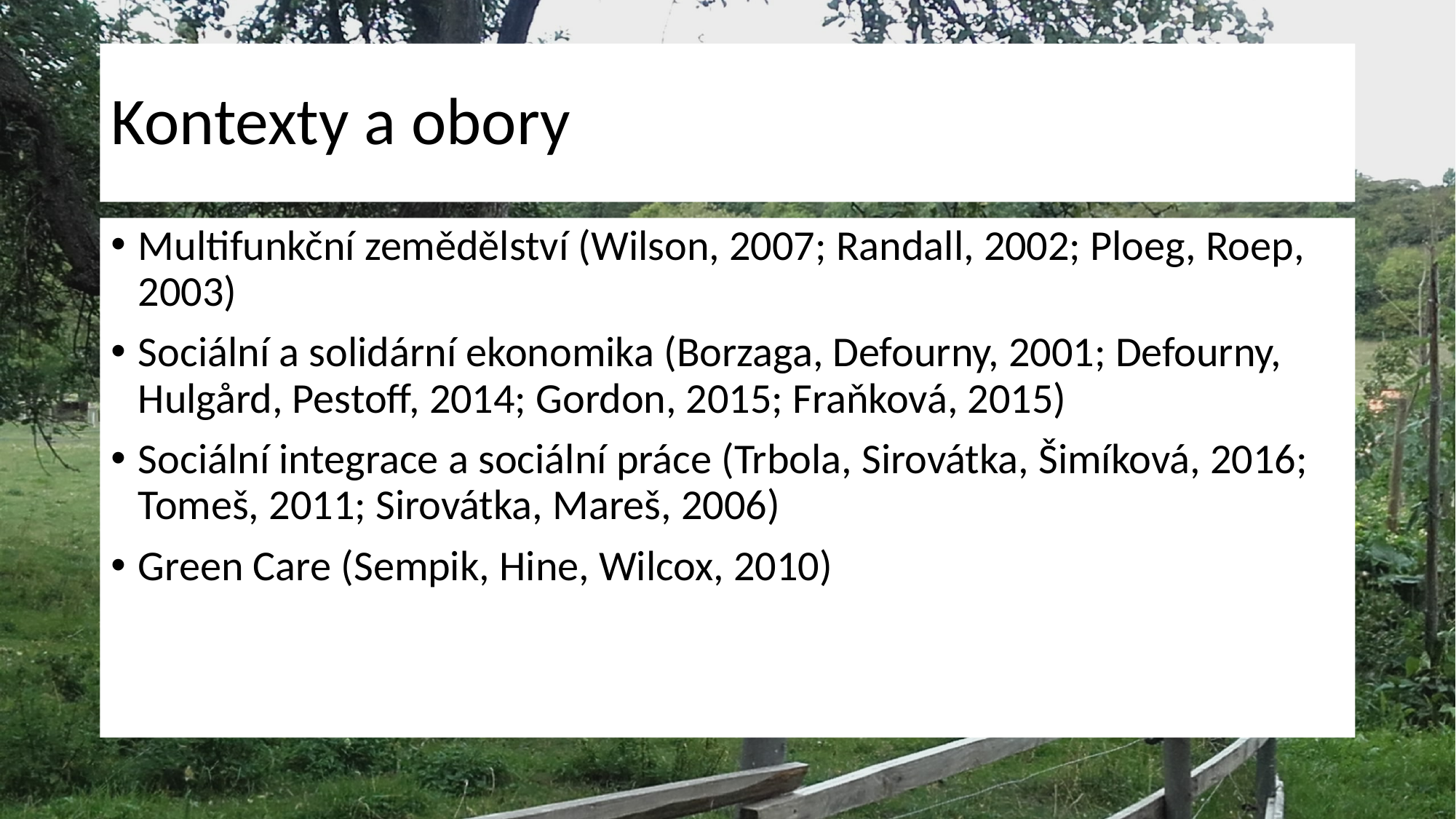

# Kontexty a obory
Multifunkční zemědělství (Wilson, 2007; Randall, 2002; Ploeg, Roep, 2003)
Sociální a solidární ekonomika (Borzaga, Defourny, 2001; Defourny, Hulgård, Pestoff, 2014; Gordon, 2015; Fraňková, 2015)
Sociální integrace a sociální práce (Trbola, Sirovátka, Šimíková, 2016; Tomeš, 2011; Sirovátka, Mareš, 2006)
Green Care (Sempik, Hine, Wilcox, 2010)